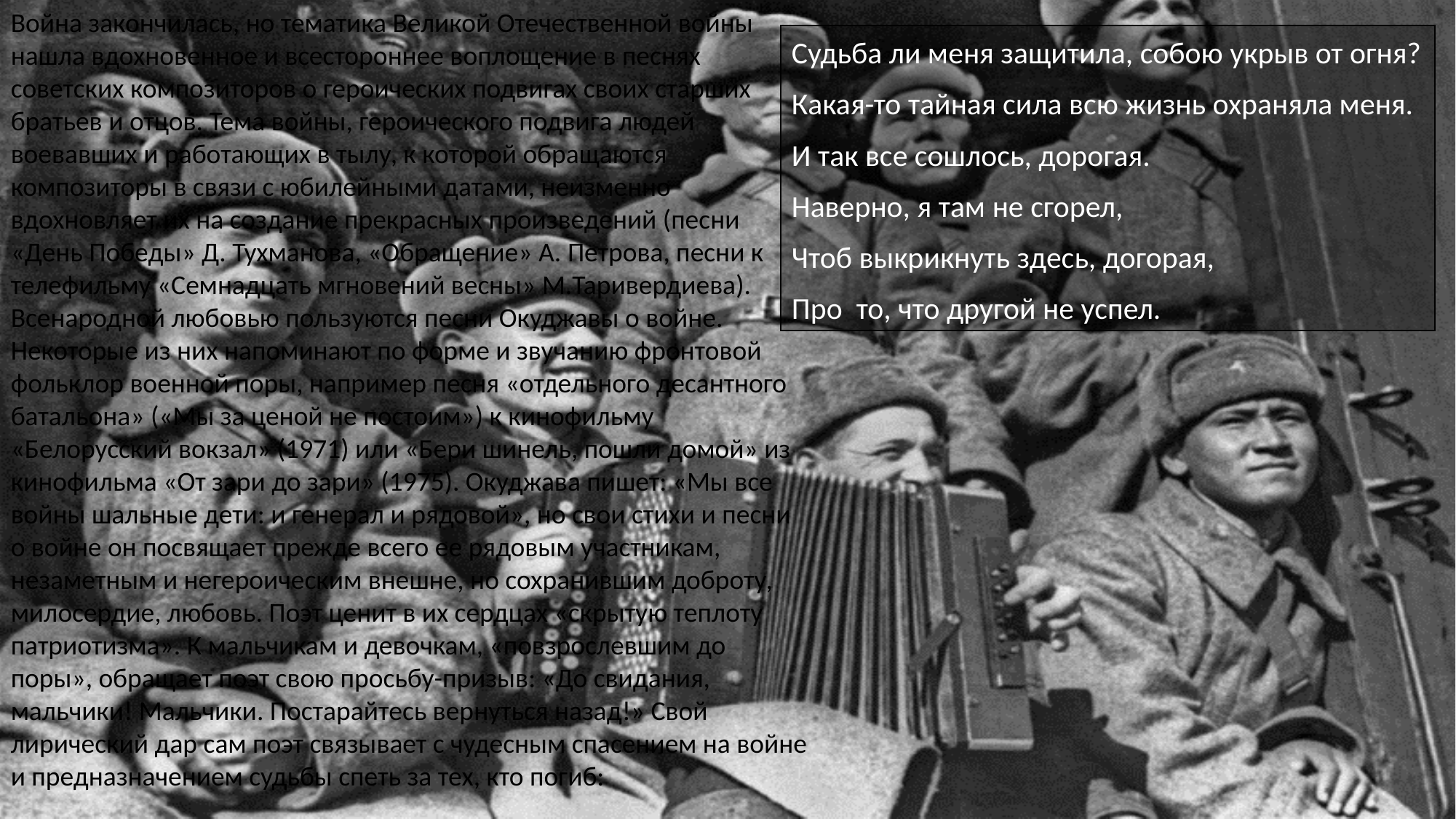

Война закончилась, но тематика Великой Отечественной войны нашла вдохновенное и всестороннее воплощение в песнях советских композиторов о героических подвигах своих старших братьев и отцов. Тема войны, героического подвига людей воевавших и работающих в тылу, к которой обращаются композиторы в связи с юбилейными датами, неизменно вдохновляет их на создание прекрасных произведений (песни «День Победы» Д. Тухманова, «Обращение» А. Петрова, песни к телефильму «Семнадцать мгновений весны» М.Таривердиева). Всенародной любовью пользуются песни Окуджавы о войне. Некоторые из них напоминают по форме и звучанию фронтовой фольклор военной поры, например песня «отдельного десантного батальона» («Мы за ценой не постоим») к кинофильму «Белорусский вокзал» (1971) или «Бери шинель, пошли домой» из кинофильма «От зари до зари» (1975). Окуджава пишет: «Мы все войны шальные дети: и генерал и рядовой», но свои стихи и песни о войне он посвящает прежде всего ее рядовым участникам, незаметным и негероическим внешне, но сохранившим доброту, милосердие, любовь. Поэт ценит в их сердцах «скрытую теплоту патриотизма». К мальчикам и девочкам, «повзрослевшим до поры», обращает поэт свою просьбу-призыв: «До свидания, мальчики! Мальчики. Постарайтесь вернуться назад!» Свой лирический дар сам поэт связывает с чудесным спасением на войне и предназначением судьбы спеть за тех, кто погиб:
Судьба ли меня защитила, собою укрыв от огня?
Какая-то тайная сила всю жизнь охраняла меня.
И так все сошлось, дорогая.
Наверно, я там не сгорел,
Чтоб выкрикнуть здесь, догорая,
Про  то, что другой не успел.